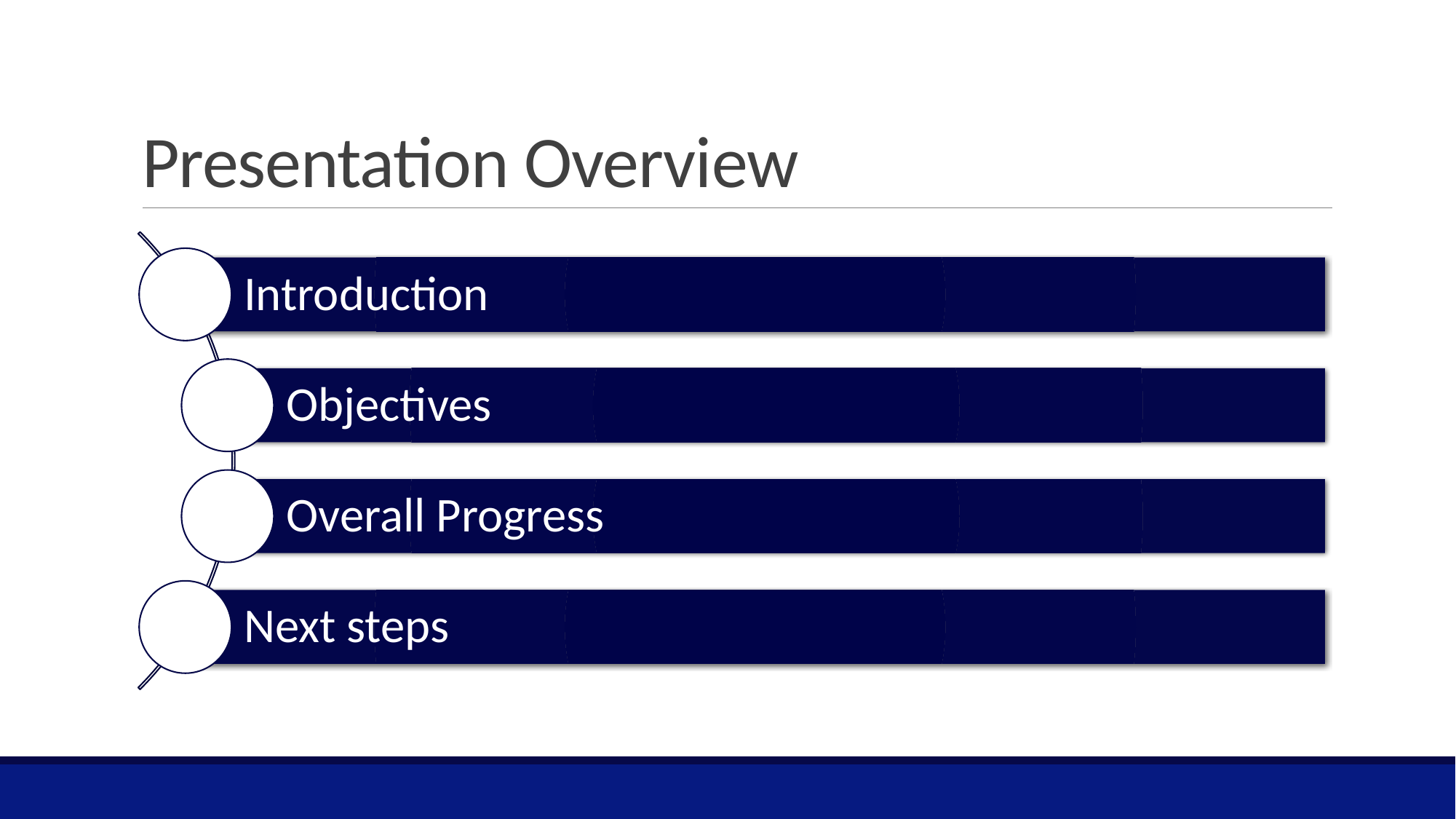

# Presentation Overview
Introduction
Objectives
Overall Progress
Next steps